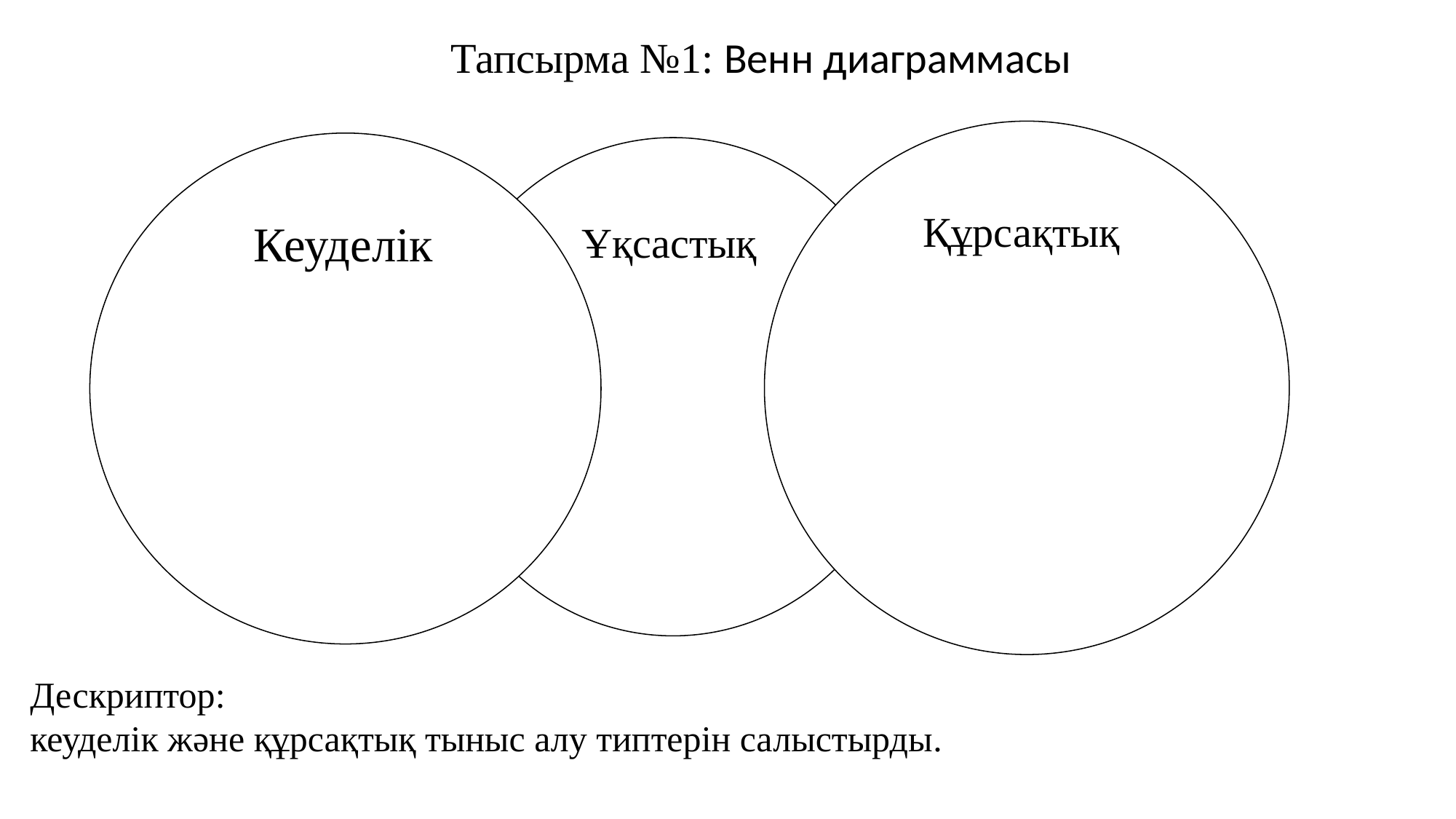

Тапсырма №1: Венн диаграммасы
Құрсақтық
Кеуделік
Ұқсастық
Дескриптор:
кеуделік және құрсақтық тыныс алу типтерін салыстырды.